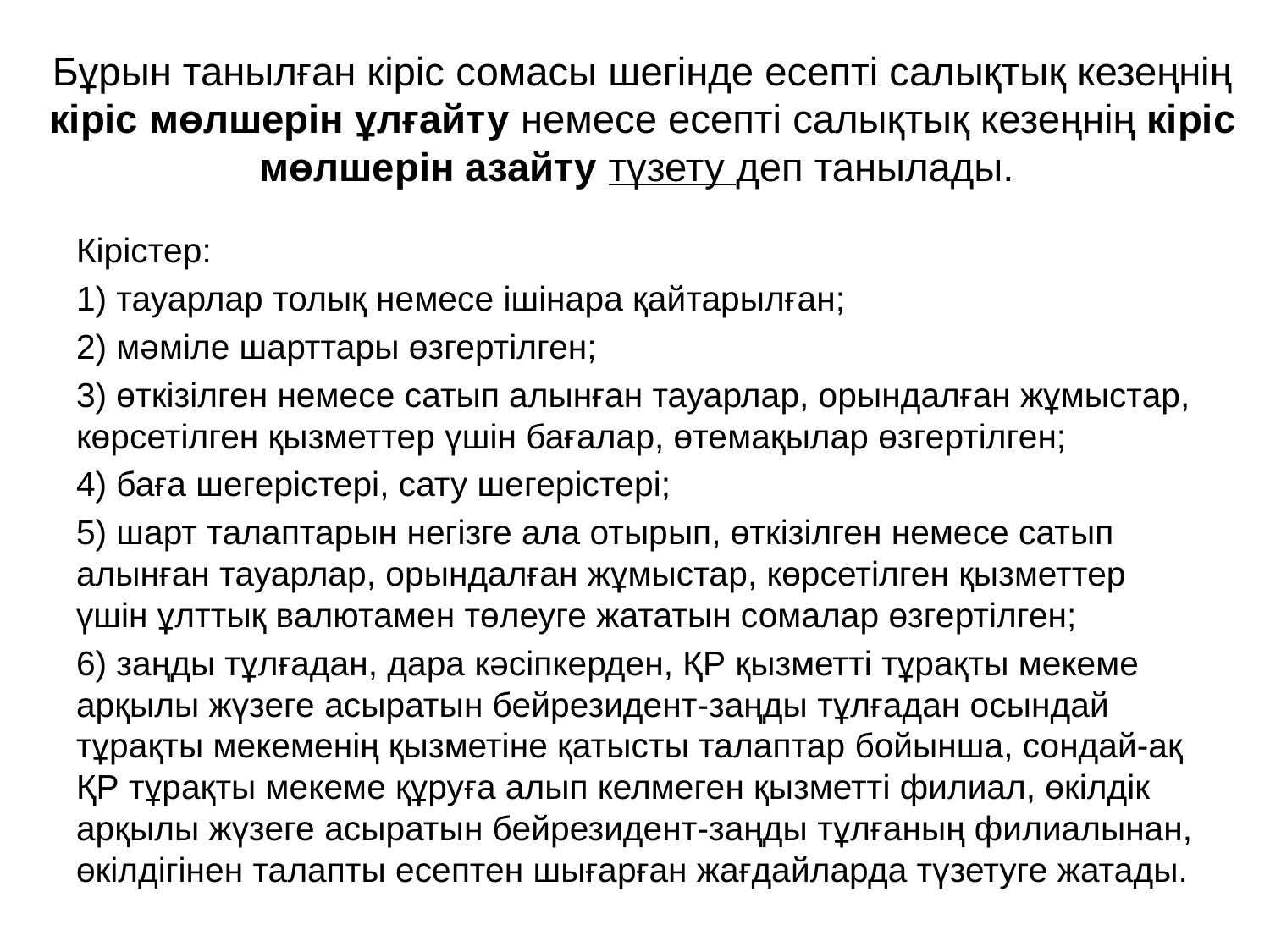

# Бұрын танылған кіріс сомасы шегінде есепті салықтық кезеңнің кіріс мөлшерін ұлғайту немесе есепті салықтық кезеңнің кіріс мөлшерін азайту түзету деп танылады.
Кірістер:
1) тауарлар толық немесе ішінара қайтарылған;
2) мәміле шарттары өзгертілген;
3) өткізілген немесе сатып алынған тауарлар, орындалған жұмыстар, көрсетілген қызметтер үшін бағалар, өтемақылар өзгертілген;
4) баға шегерістері, сату шегерістері;
5) шарт талаптарын негізге ала отырып, өткізілген немесе сатып алынған тауарлар, орындалған жұмыстар, көрсетілген қызметтер үшін ұлттық валютамен төлеуге жататын сомалар өзгертілген;
6) заңды тұлғадан, дара кәсіпкерден, ҚР қызметті тұрақты мекеме арқылы жүзеге асыратын бейрезидент-заңды тұлғадан осындай тұрақты мекеменің қызметіне қатысты талаптар бойынша, сондай-ақ ҚР тұрақты мекеме құруға алып келмеген қызметті филиал, өкілдік арқылы жүзеге асыратын бейрезидент-заңды тұлғаның филиалынан, өкілдігінен талапты есептен шығарған жағдайларда түзетуге жатады.